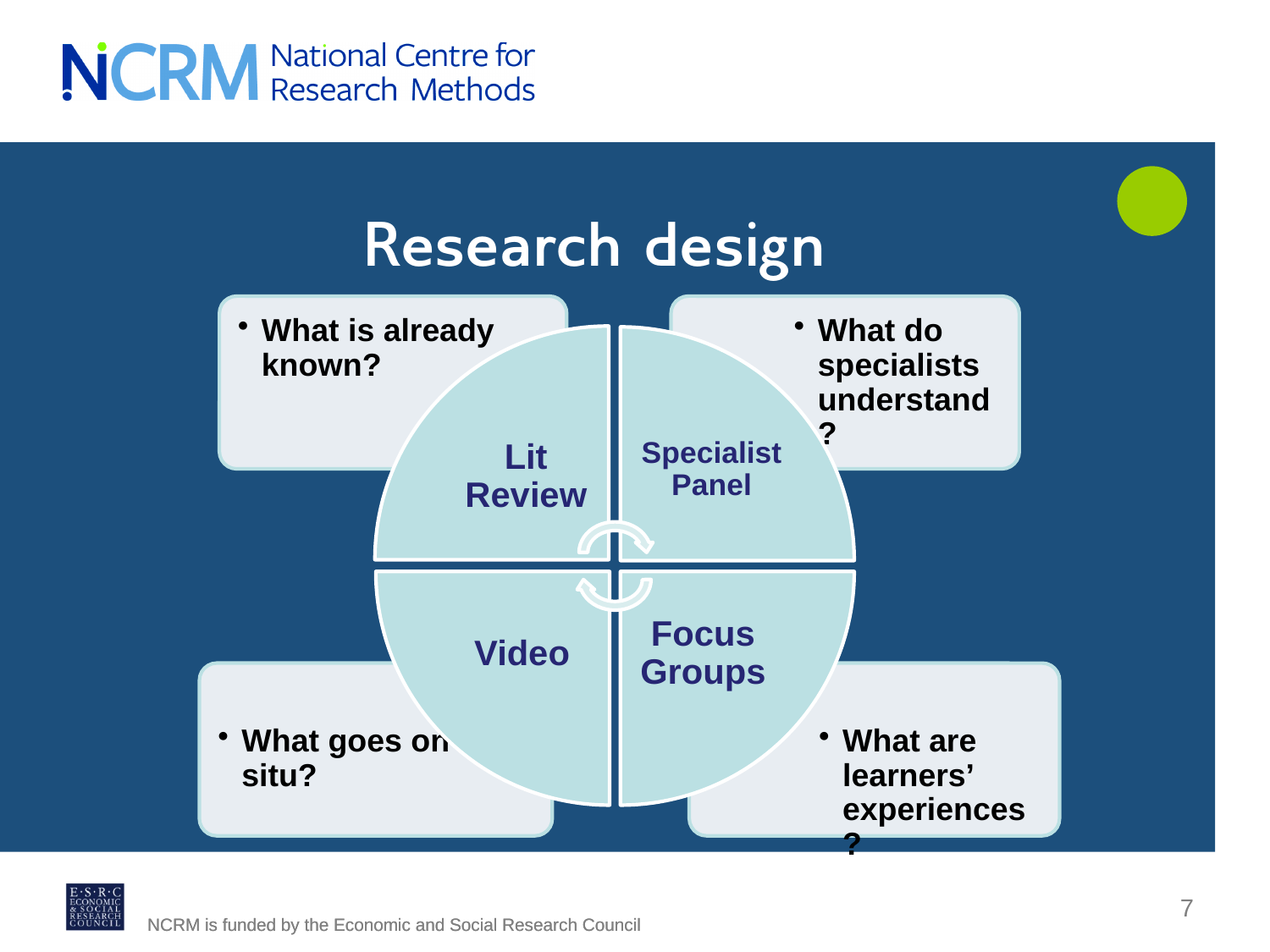

# Research design
What are learners’ experiences?
What goes on in situ?
What do specialists understand?
What is already known?
Lit Review
Specialist Panel
Focus Groups
Video
7